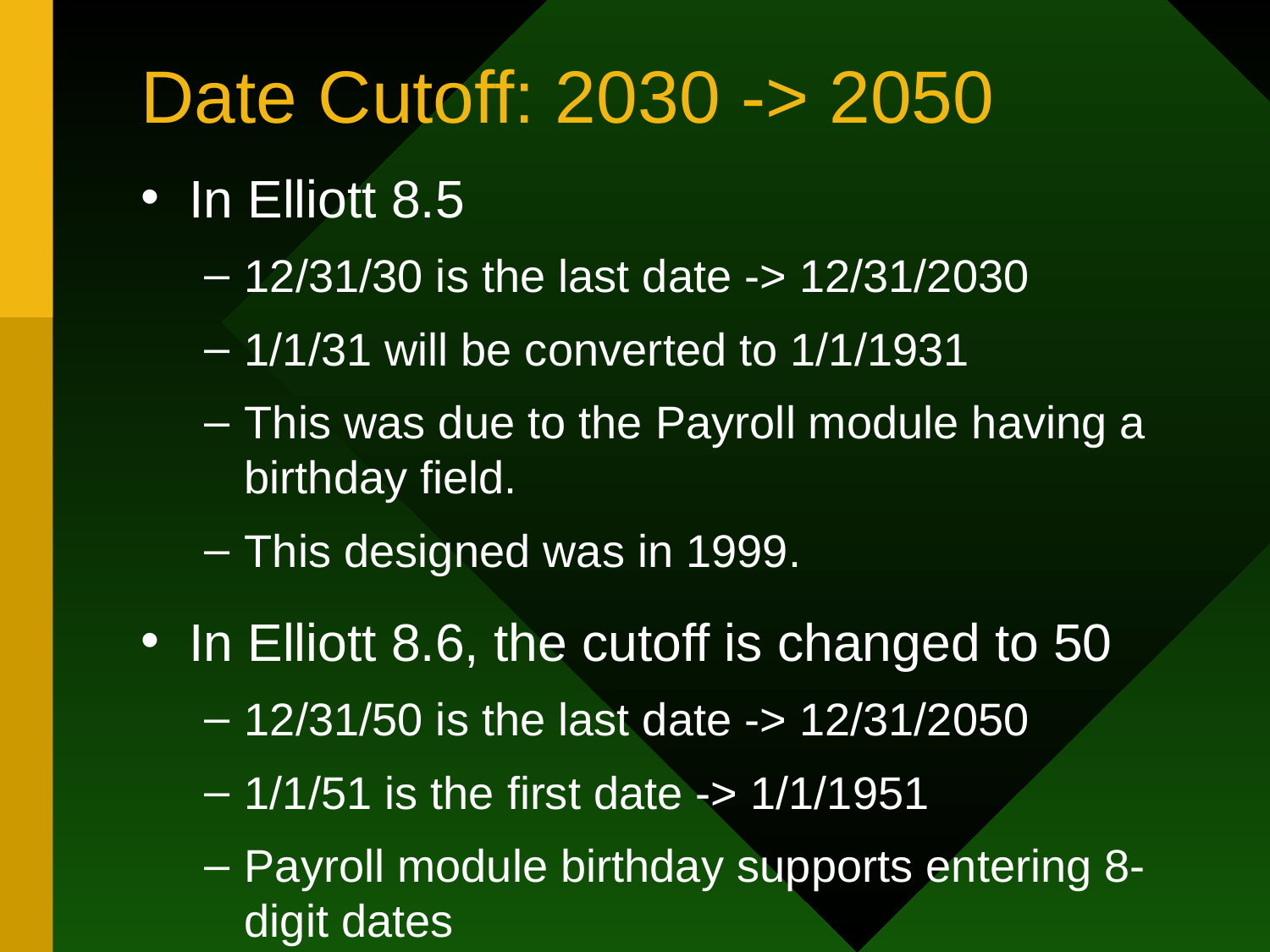

# Date Cutoff: 2030 -> 2050
In Elliott 8.5
12/31/30 is the last date -> 12/31/2030
1/1/31 will be converted to 1/1/1931
This was due to the Payroll module having a birthday field.
This designed was in 1999.
In Elliott 8.6, the cutoff is changed to 50
12/31/50 is the last date -> 12/31/2050
1/1/51 is the first date -> 1/1/1951
Payroll module birthday supports entering 8-digit dates